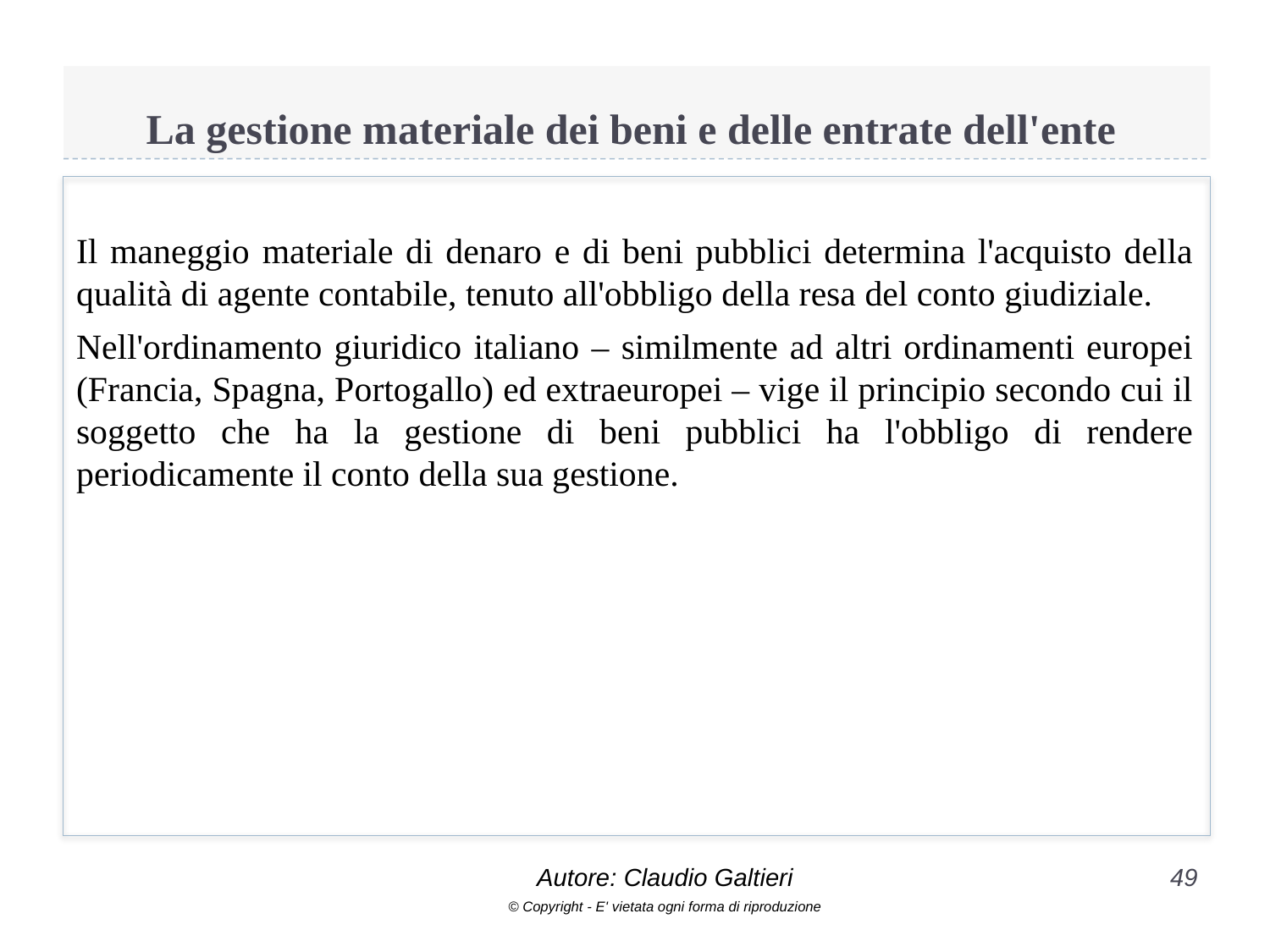

# La gestione materiale dei beni e delle entrate dell'ente

Il maneggio materiale di denaro e di beni pubblici determina l'acquisto della qualità di agente contabile, tenuto all'obbligo della resa del conto giudiziale.
Nell'ordinamento giuridico italiano – similmente ad altri ordinamenti europei (Francia, Spagna, Portogallo) ed extraeuropei – vige il principio secondo cui il soggetto che ha la gestione di beni pubblici ha l'obbligo di rendere periodicamente il conto della sua gestione.